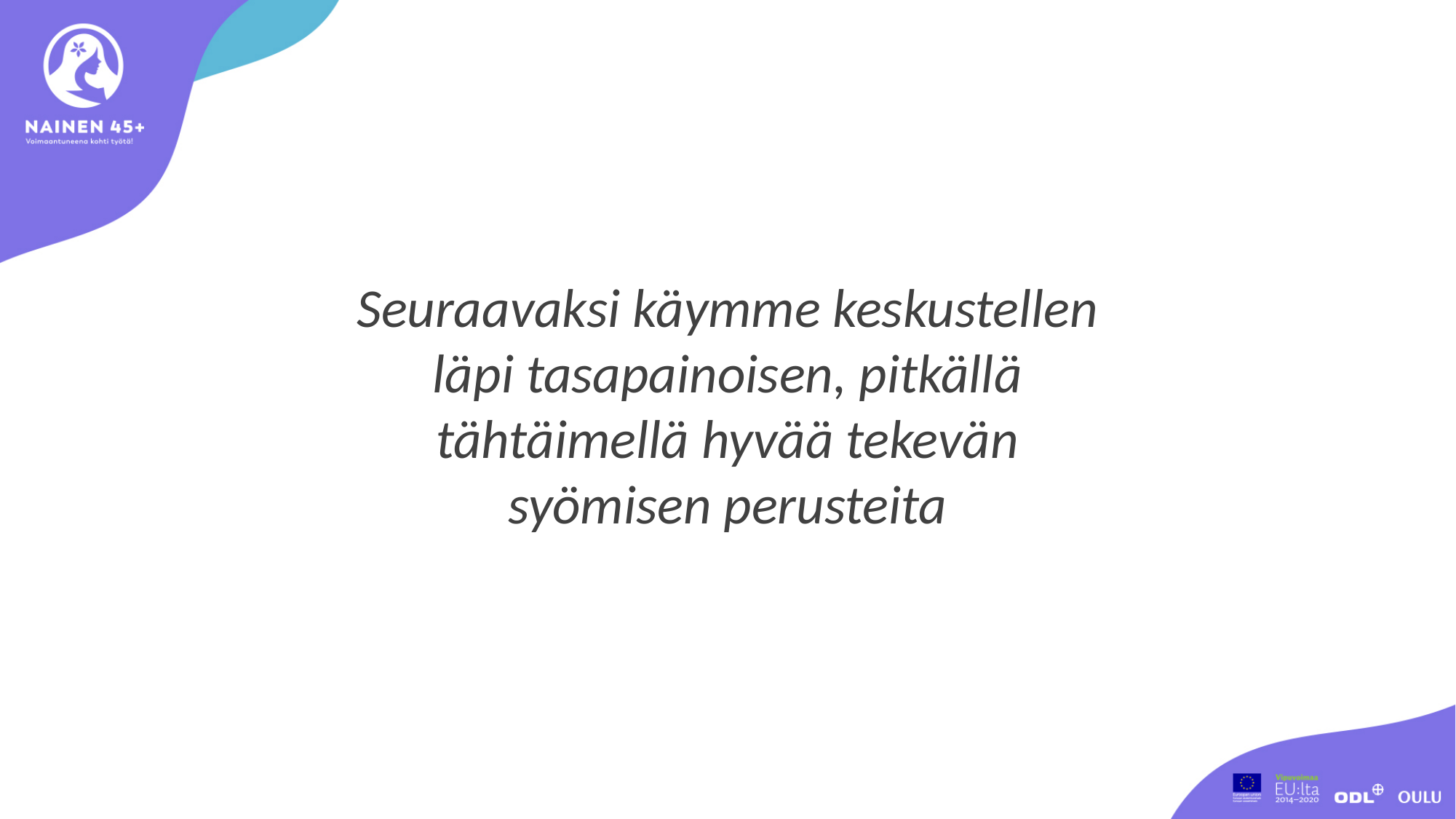

Seuraavaksi käymme keskustellen läpi tasapainoisen, pitkällä tähtäimellä hyvää tekevän syömisen perusteita